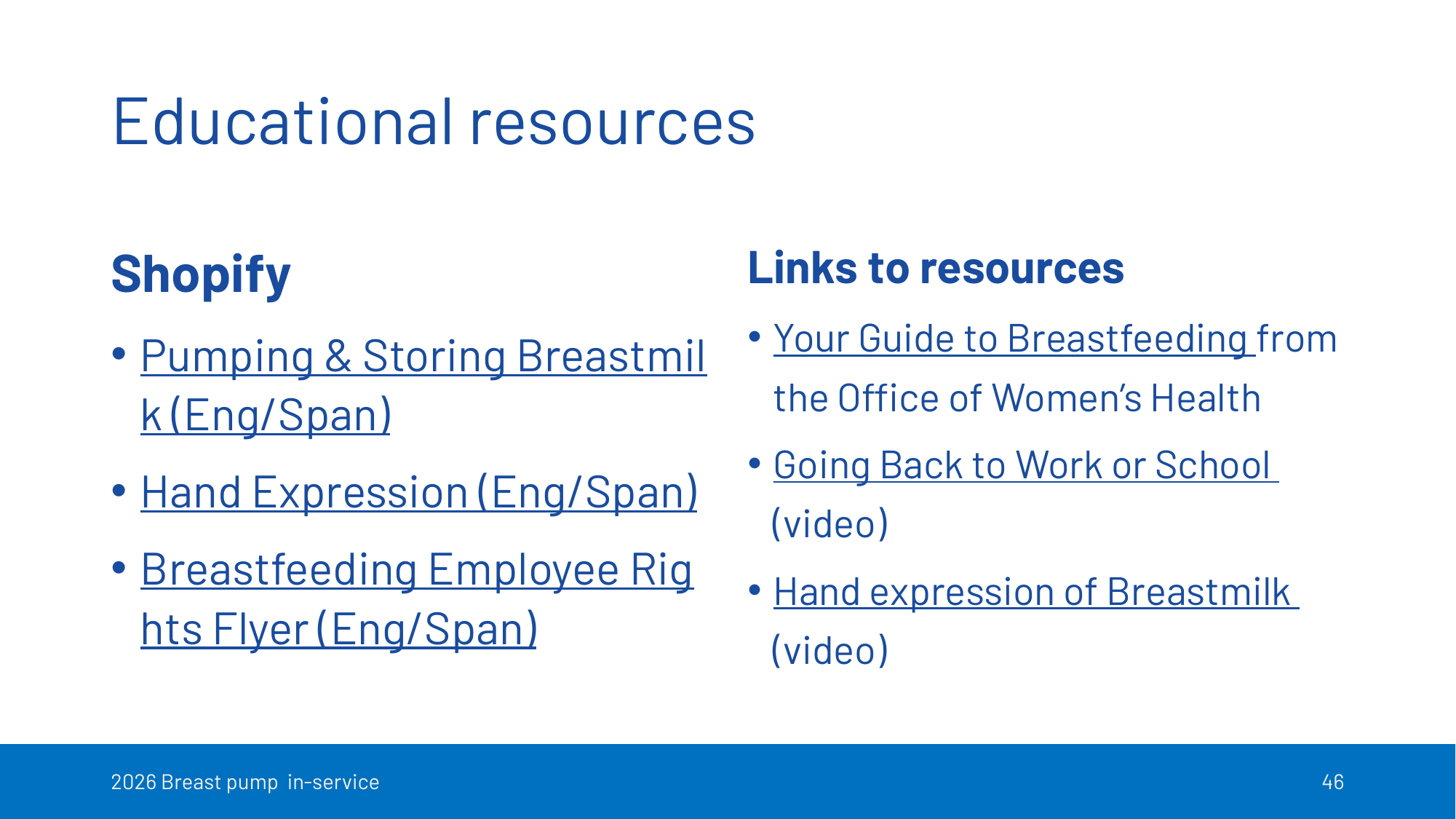

# Educational resources
Shopify
Pumping & Storing Breastmilk (Eng/Span)
Hand Expression (Eng/Span)
Breastfeeding Employee Rights Flyer (Eng/Span)
Links to resources
Your Guide to Breastfeeding from the Office of Women’s Health
Going Back to Work or School (video)
Hand expression of Breastmilk (video)

2026 Breast pump  in-service
46